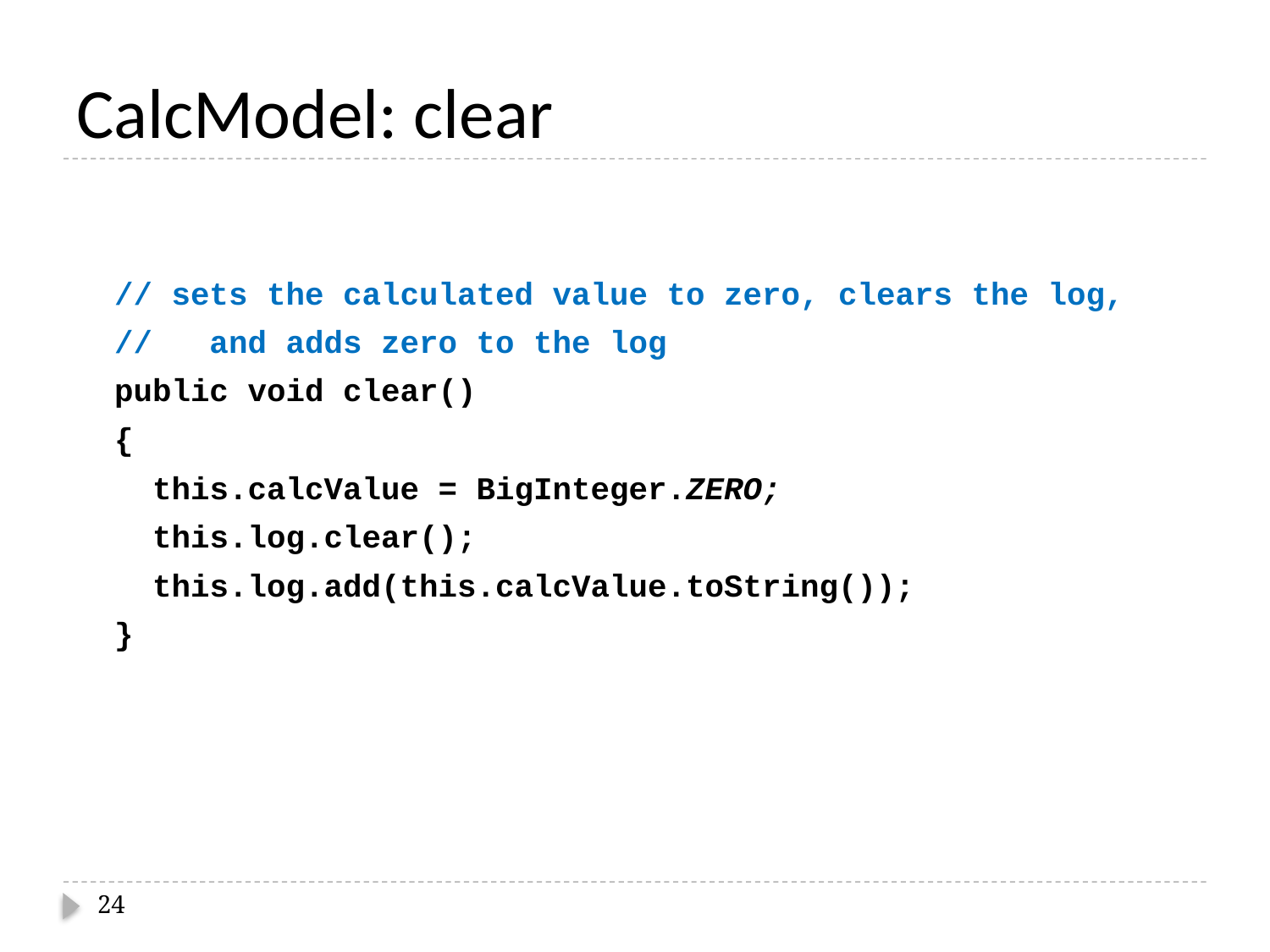

# CalcModel: clear

  // sets the calculated value to zero, clears the log,
  //   and adds zero to the log
  public void clear()
  {
    this.calcValue = BigInteger.ZERO;
    this.log.clear();
    this.log.add(this.calcValue.toString());
  }
24